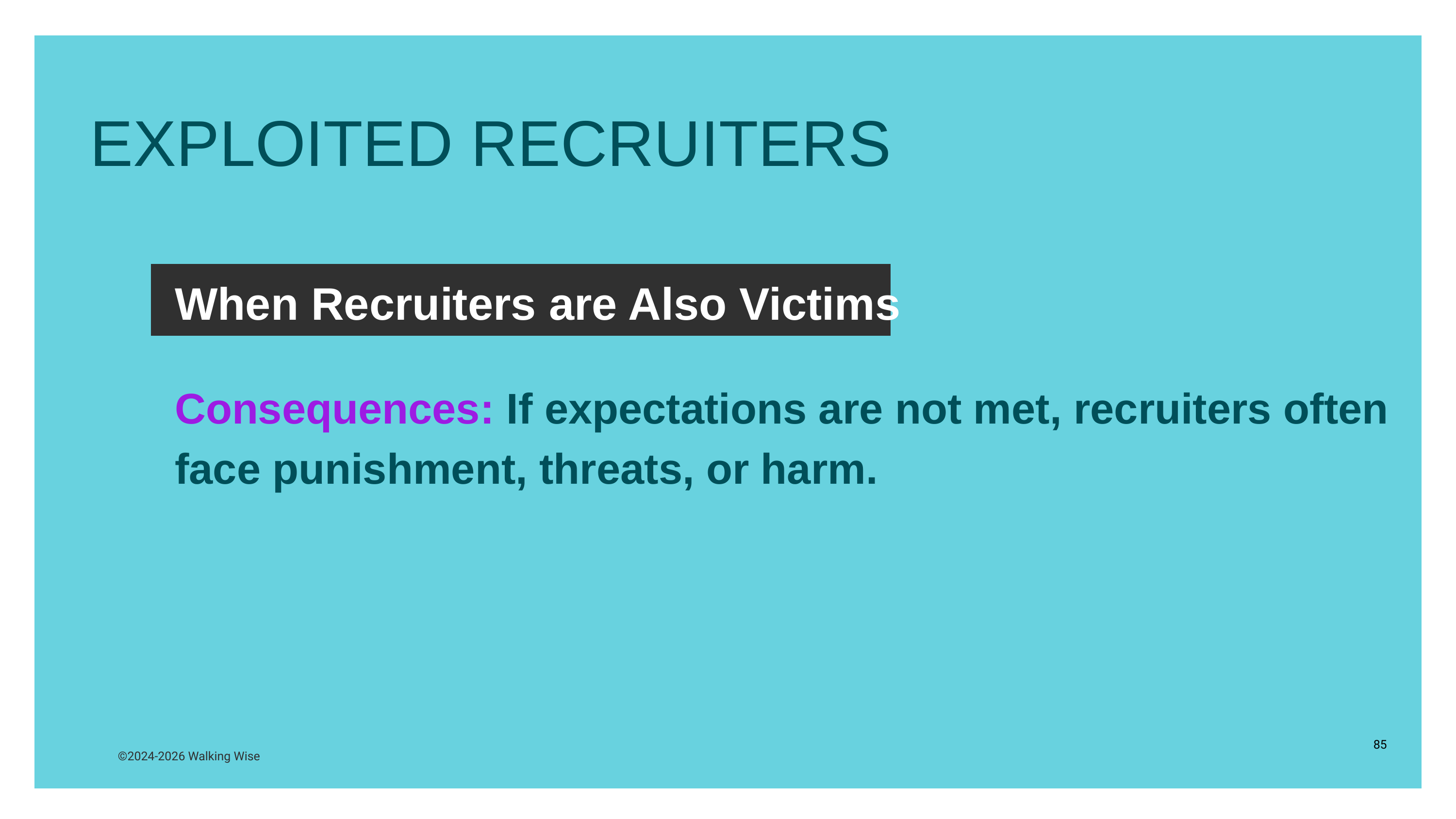

EXPLOITED RECRUITERS

When Recruiters are Also Victims
Consequences: If expectations are not met, recruiters often face punishment, threats, or harm.
85
©2024-2026 Walking Wise